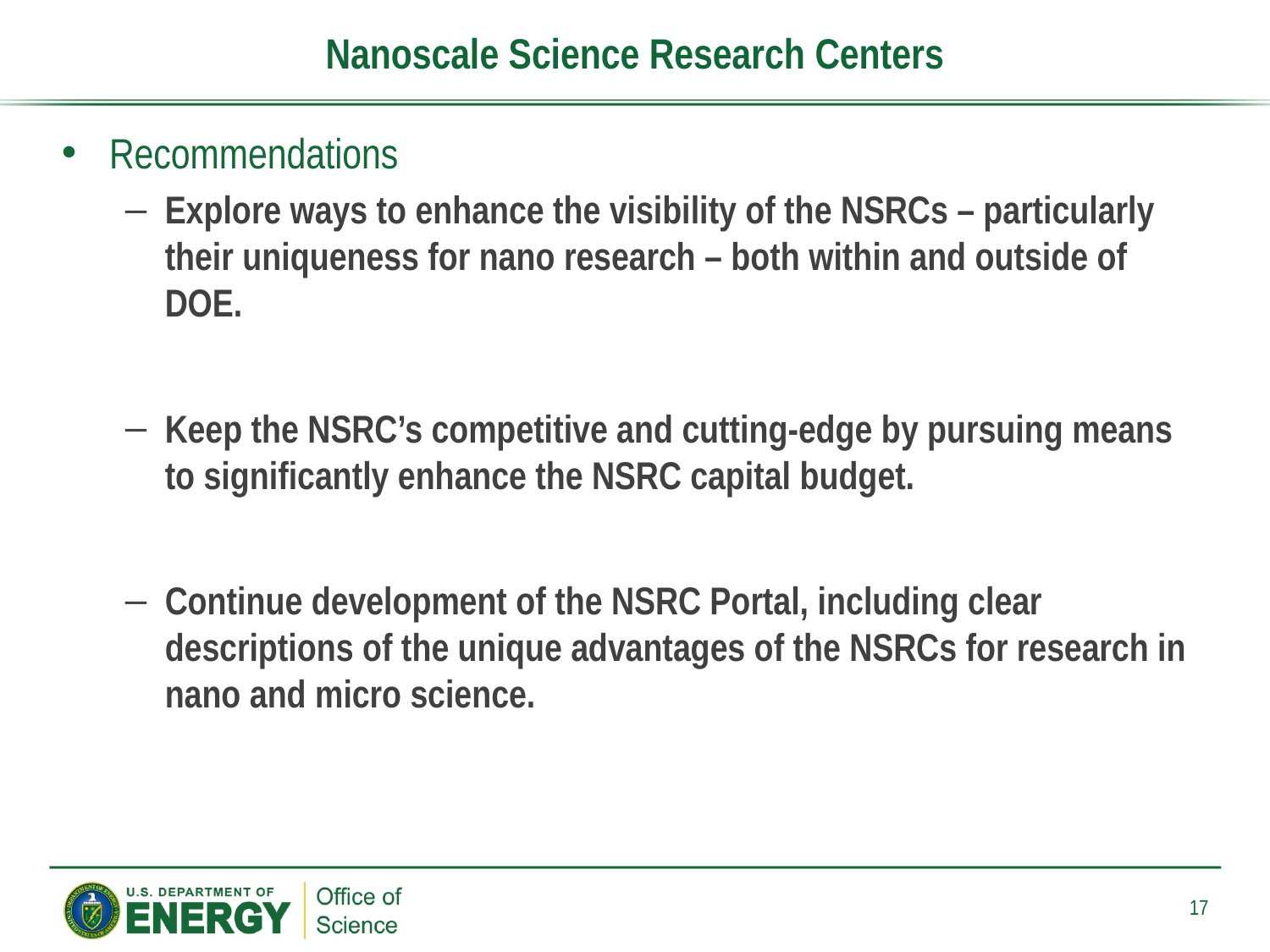

# Nanoscale Science Research Centers
Recommendations
Explore ways to enhance the visibility of the NSRCs – particularly their uniqueness for nano research – both within and outside of DOE.

Keep the NSRC’s competitive and cutting-edge by pursuing means to significantly enhance the NSRC capital budget.

Continue development of the NSRC Portal, including clear descriptions of the unique advantages of the NSRCs for research in nano and micro science.

17